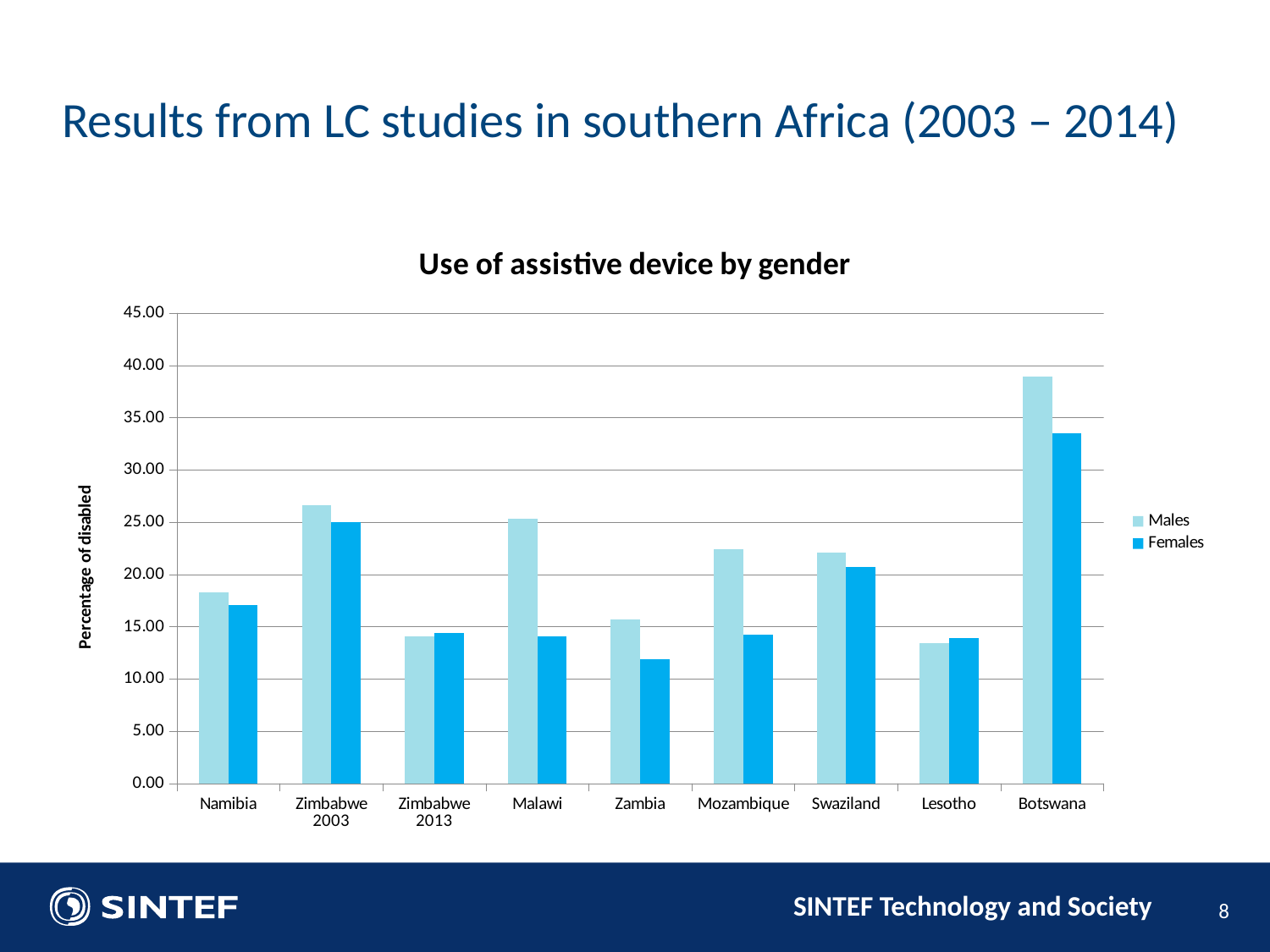

# Results from LC studies in southern Africa (2003 – 2014)

### Chart: Use of assistive device by gender

| Category | Males | Females |
|---|---|---|
| Namibia | 18.3 | 17.1 |
| Zimbabwe 2003 | 26.6 | 25.0 |
| Zimbabwe 2013 | 14.1 | 14.4 |
| Malawi | 25.3 | 14.1 |
| Zambia | 15.7 | 11.9 |
| Mozambique | 22.4 | 14.2 |
| Swaziland | 22.1 | 20.7 |
| Lesotho | 13.4 | 13.9 |
| Botswana | 38.9 | 33.5 |
8